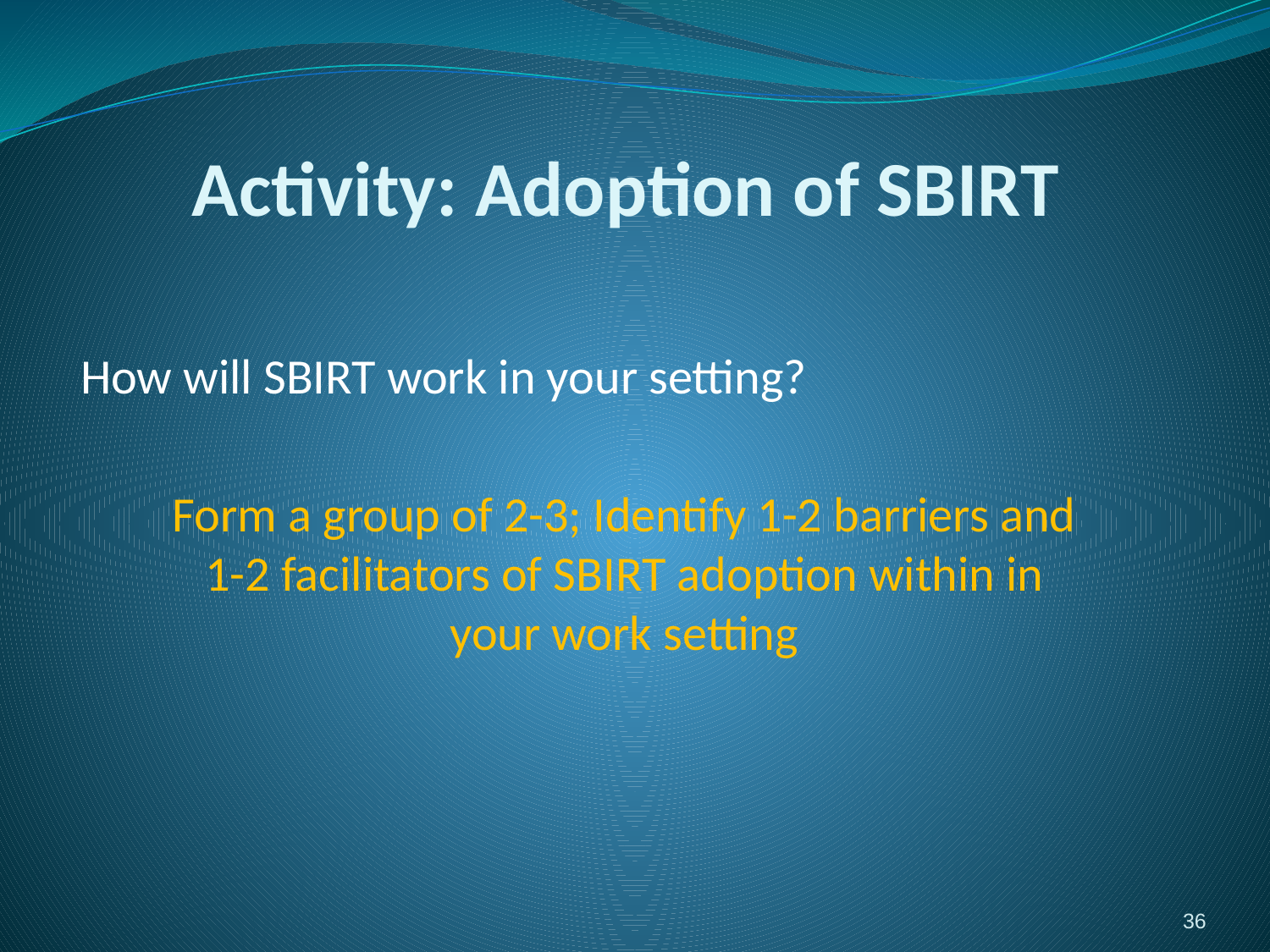

# Activity: Adoption of SBIRT
How will SBIRT work in your setting?

Form a group of 2-3; Identify 1-2 barriers and 1-2 facilitators of SBIRT adoption within in your work setting

36